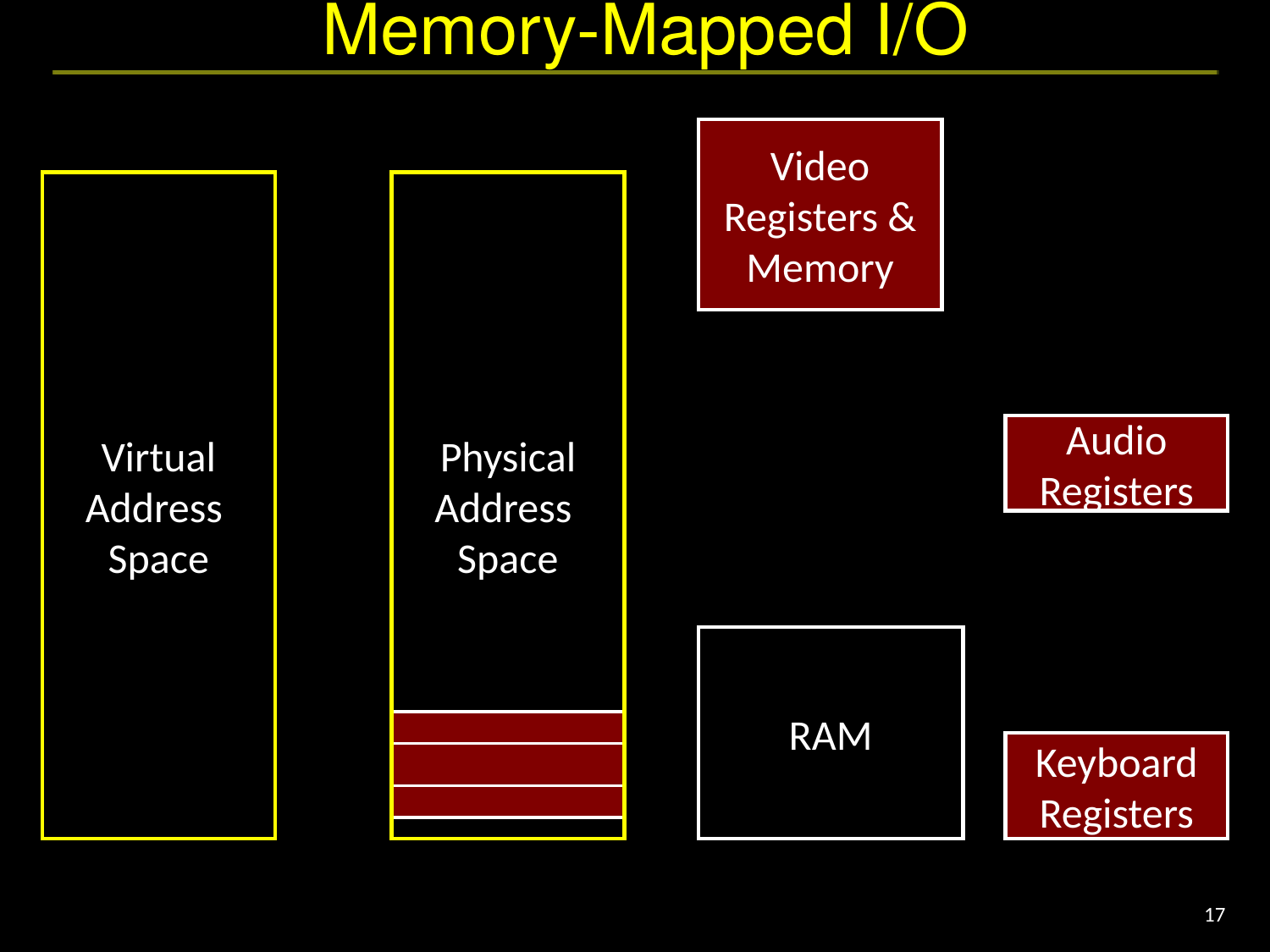

# Memory-Mapped I/O
Video
Registers &
Memory
Virtual
Address
Space
Physical
Address
Space
Audio
Registers
RAM

Keyboard
Registers